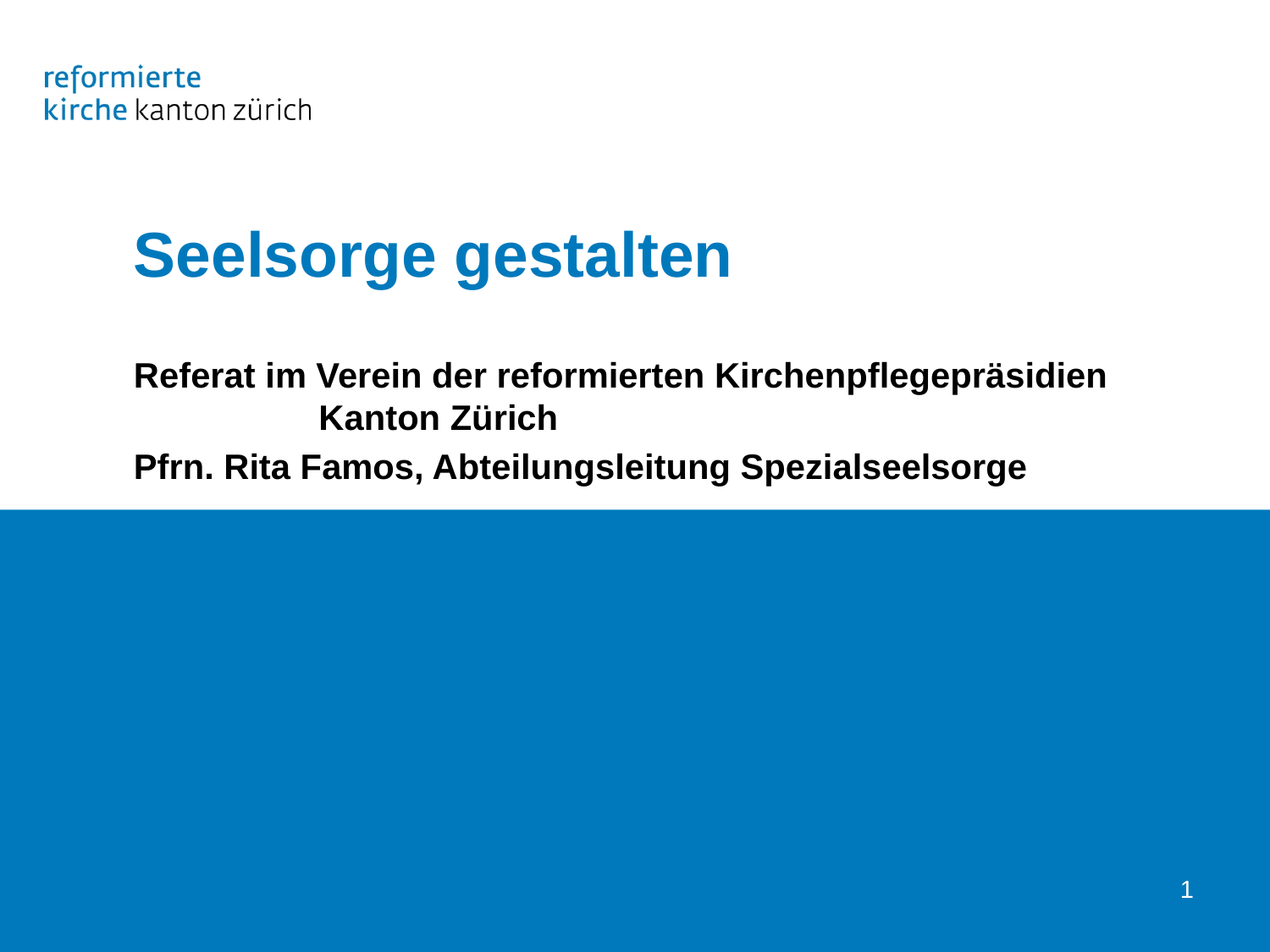

# Seelsorge gestalten
Referat im Verein der reformierten Kirchenpflegepräsidien
                   Kanton Zürich
Pfrn. Rita Famos, Abteilungsleitung Spezialseelsorge
1